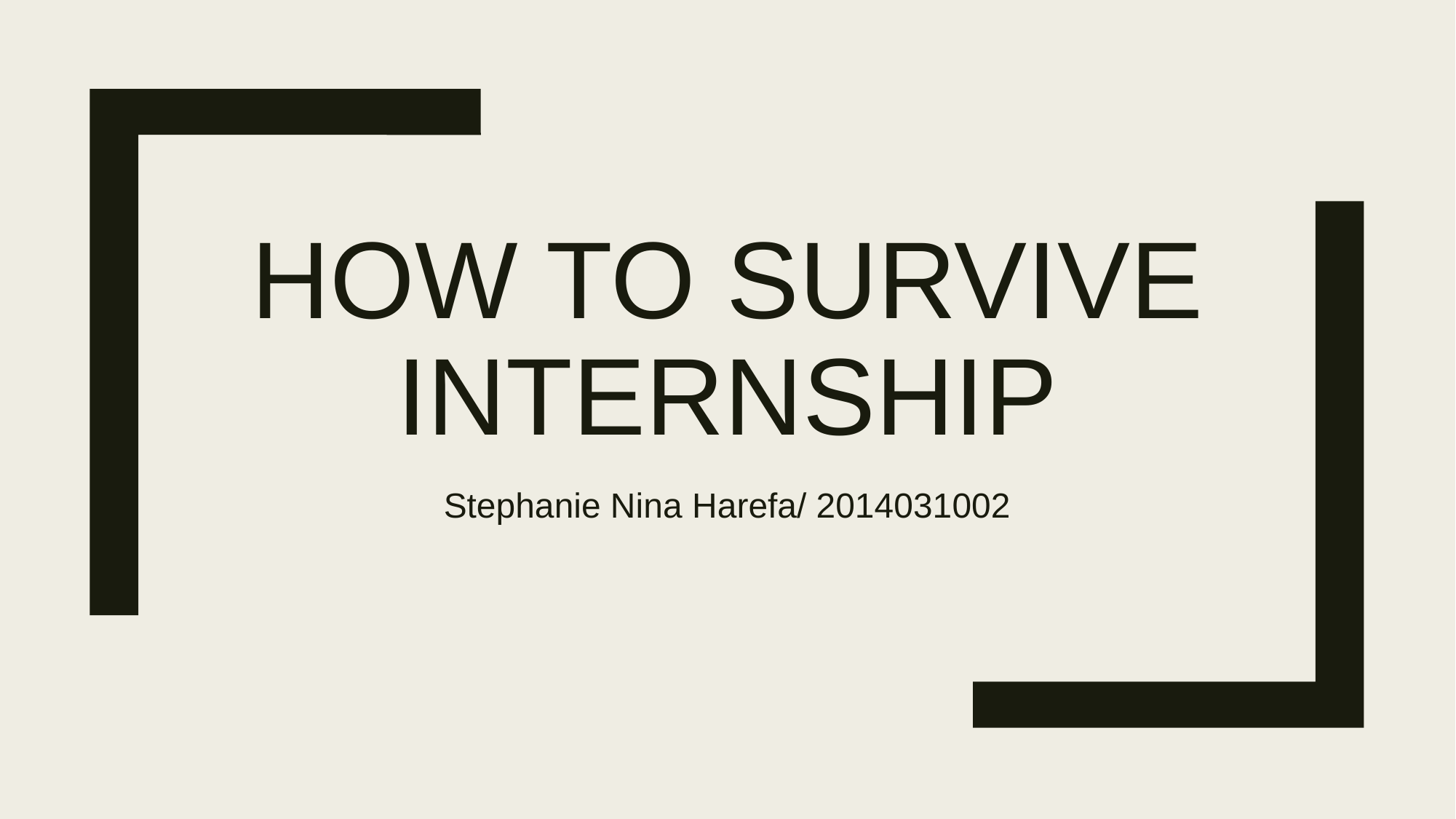

# How to survive internship
Stephanie Nina Harefa/ 2014031002